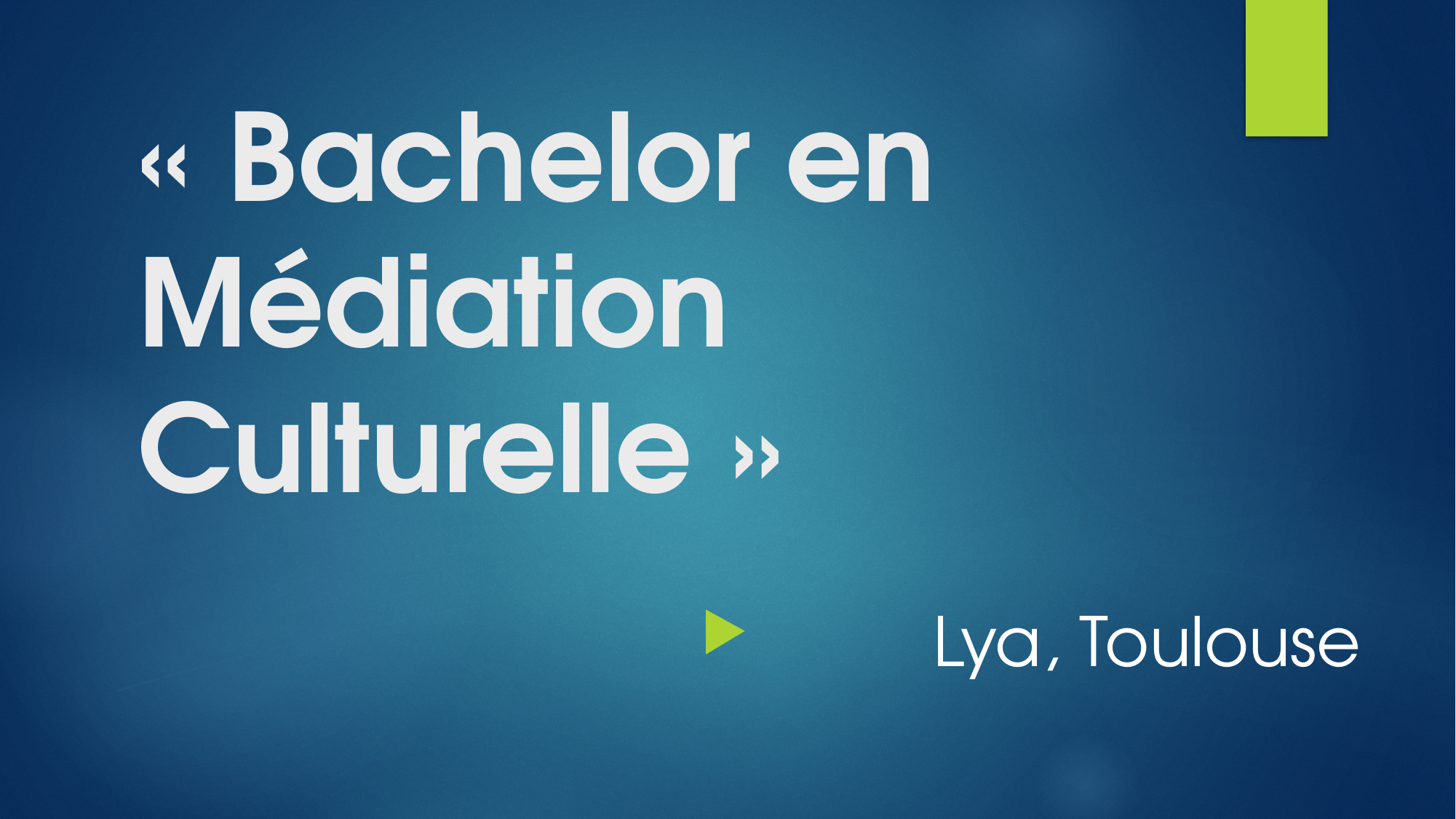

# « Bachelor en Médiation Culturelle »
Lya, Toulouse